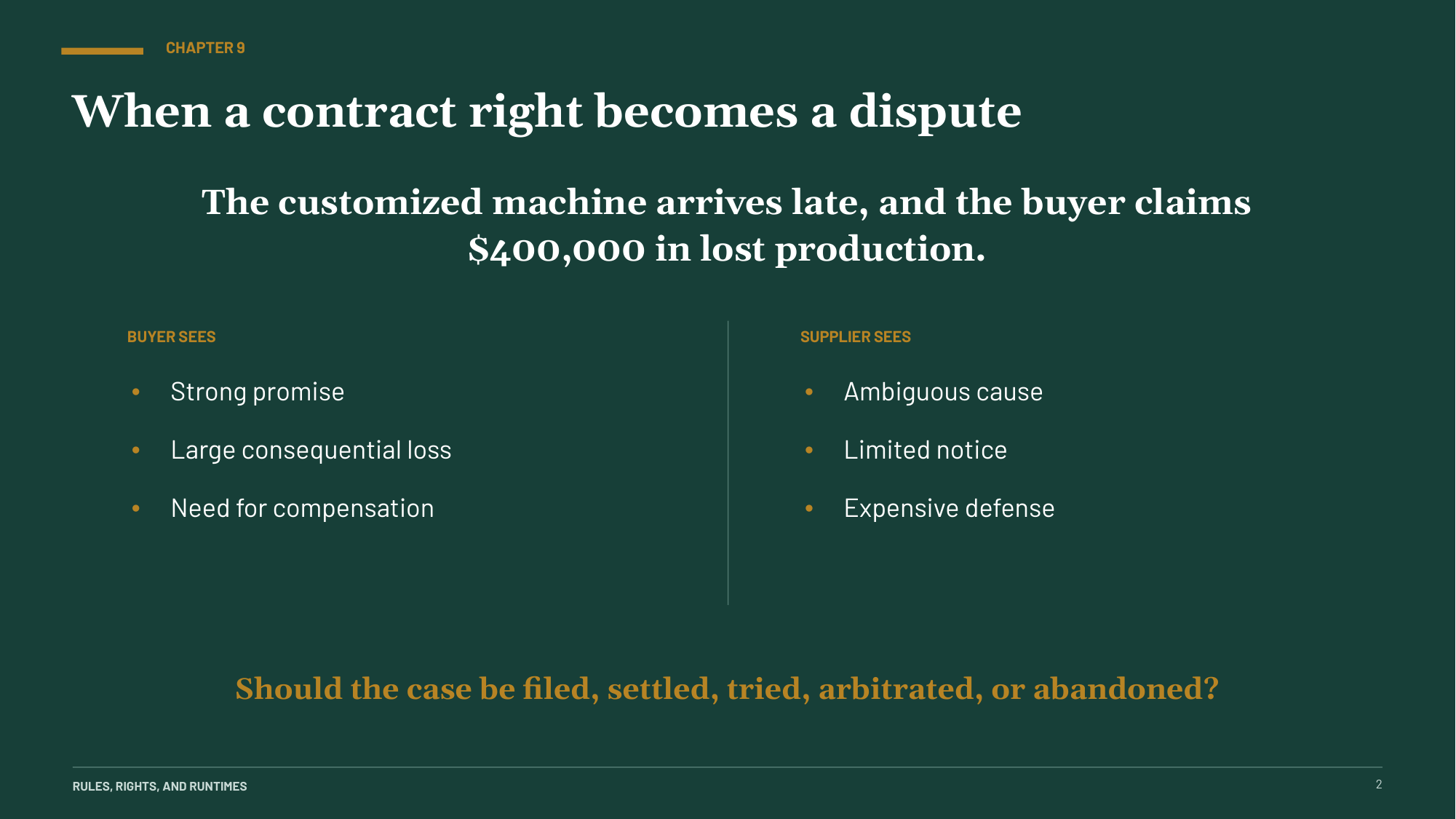

CHAPTER 9

When a contract right becomes a dispute
The customized machine arrives late, and the buyer claims $400,000 in lost production.

BUYER SEES
SUPPLIER SEES
•
•
Strong promise
Ambiguous cause
•
•
Large consequential loss
Limited notice
•
•
Need for compensation
Expensive defense
Should the case be filed, settled, tried, arbitrated, or abandoned?

2
RULES, RIGHTS, AND RUNTIMES